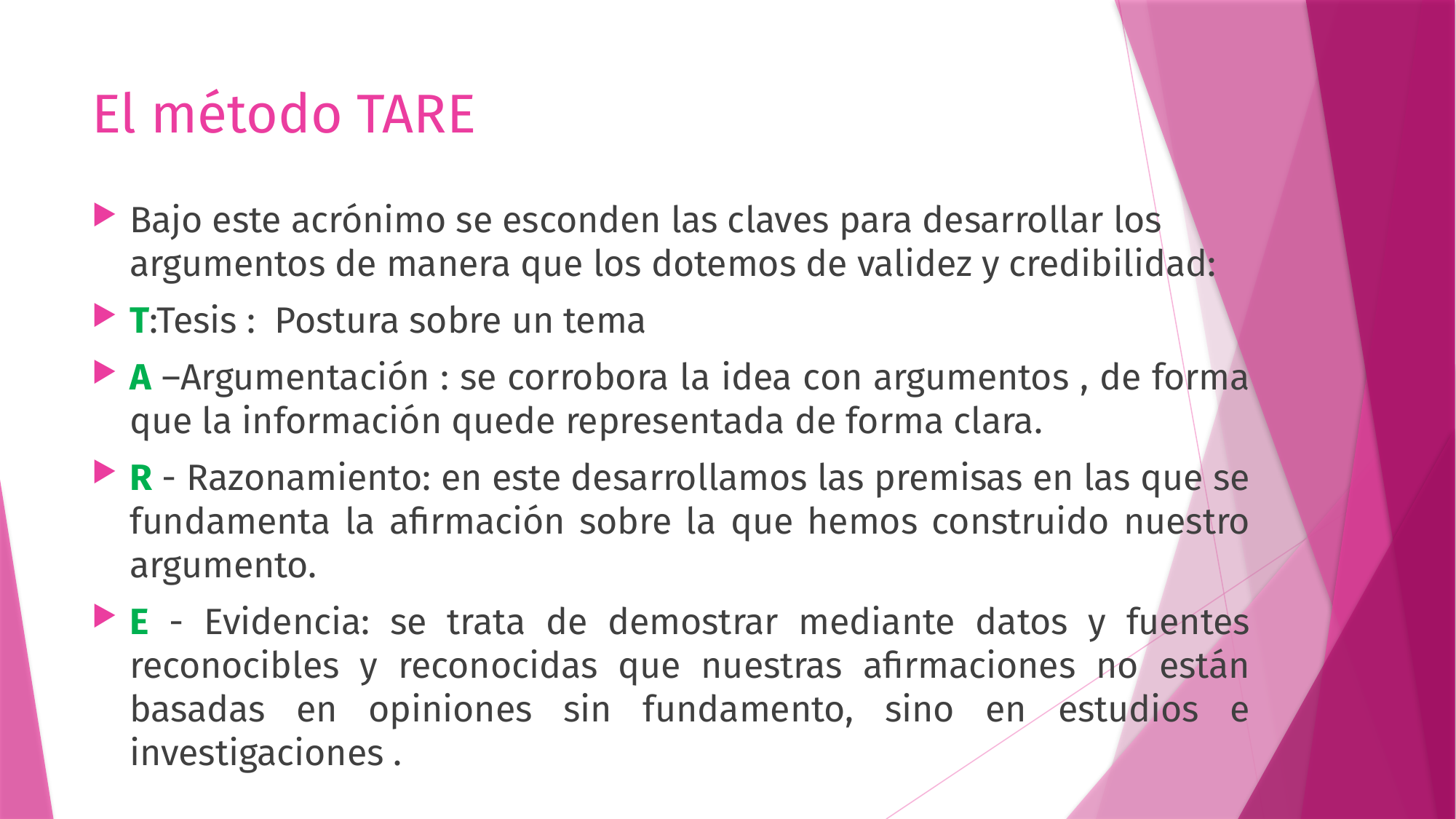

# El método TARE
Bajo este acrónimo se esconden las claves para desarrollar los argumentos de manera que los dotemos de validez y credibilidad:
T:Tesis :  Postura sobre un tema
A –Argumentación : se corrobora la idea con argumentos , de forma que la información quede representada de forma clara.
R - Razonamiento: en este desarrollamos las premisas en las que se fundamenta la afirmación sobre la que hemos construido nuestro argumento.
E - Evidencia: se trata de demostrar mediante datos y fuentes reconocibles y reconocidas que nuestras afirmaciones no están basadas en opiniones sin fundamento, sino en estudios e investigaciones .